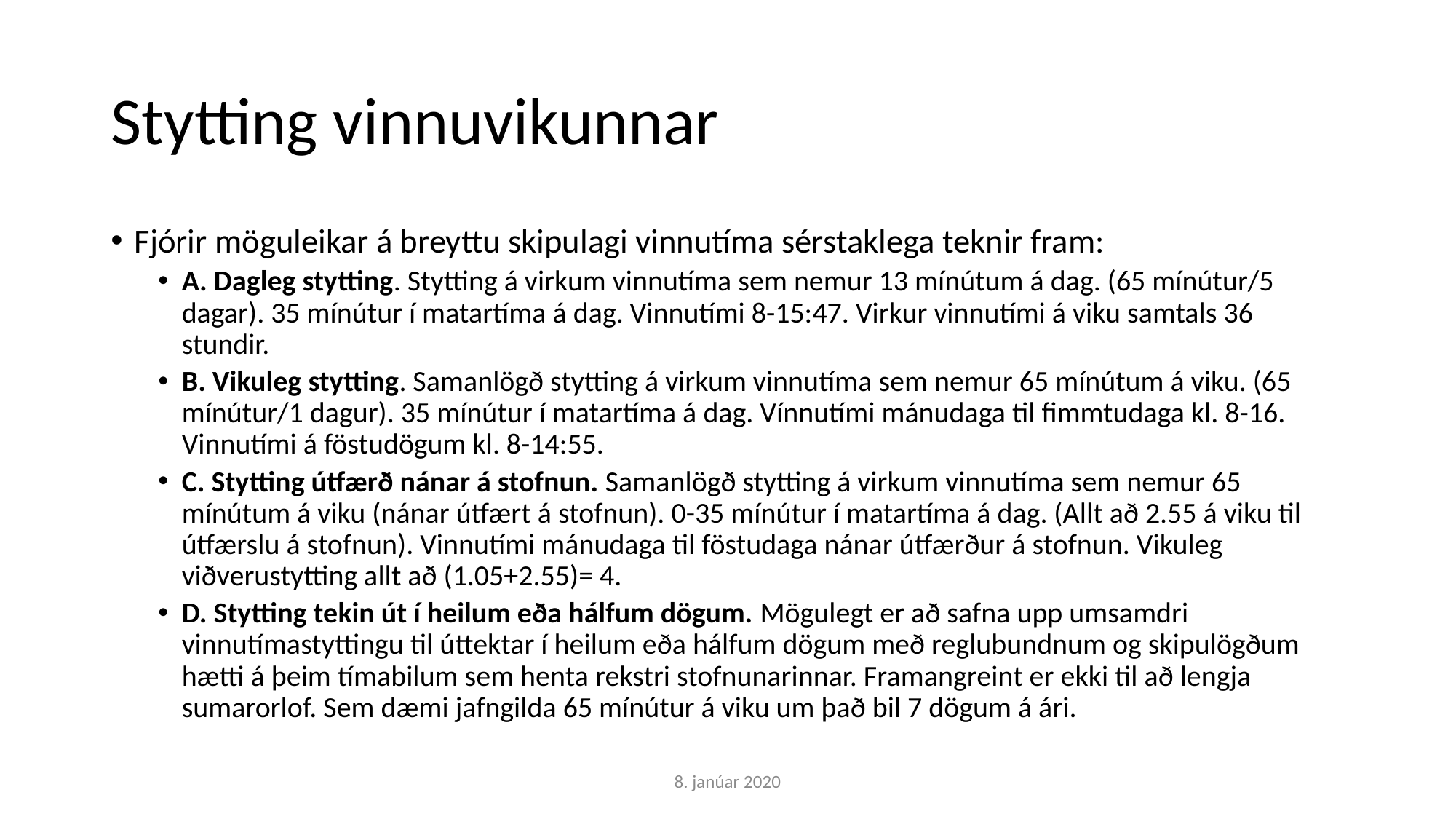

# Stytting vinnuvikunnar
Fjórir möguleikar á breyttu skipulagi vinnutíma sérstaklega teknir fram:
A. Dagleg stytting. Stytting á virkum vinnutíma sem nemur 13 mínútum á dag. (65 mínútur/5 dagar). 35 mínútur í matartíma á dag. Vinnutími 8-15:47. Virkur vinnutími á viku samtals 36 stundir.
B. Vikuleg stytting. Samanlögð stytting á virkum vinnutíma sem nemur 65 mínútum á viku. (65 mínútur/1 dagur). 35 mínútur í matartíma á dag. Vínnutími mánudaga til fimmtudaga kl. 8-16. Vinnutími á föstudögum kl. 8-14:55.
C. Stytting útfærð nánar á stofnun. Samanlögð stytting á virkum vinnutíma sem nemur 65 mínútum á viku (nánar útfært á stofnun). 0-35 mínútur í matartíma á dag. (Allt að 2.55 á viku til útfærslu á stofnun). Vinnutími mánudaga til föstudaga nánar útfærður á stofnun. Vikuleg viðverustytting allt að (1.05+2.55)= 4.
D. Stytting tekin út í heilum eða hálfum dögum. Mögulegt er að safna upp umsamdri vinnutímastyttingu til úttektar í heilum eða hálfum dögum með reglubundnum og skipulögðum hætti á þeim tímabilum sem henta rekstri stofnunarinnar. Framangreint er ekki til að lengja sumarorlof. Sem dæmi jafngilda 65 mínútur á viku um það bil 7 dögum á ári.

8. janúar 2020